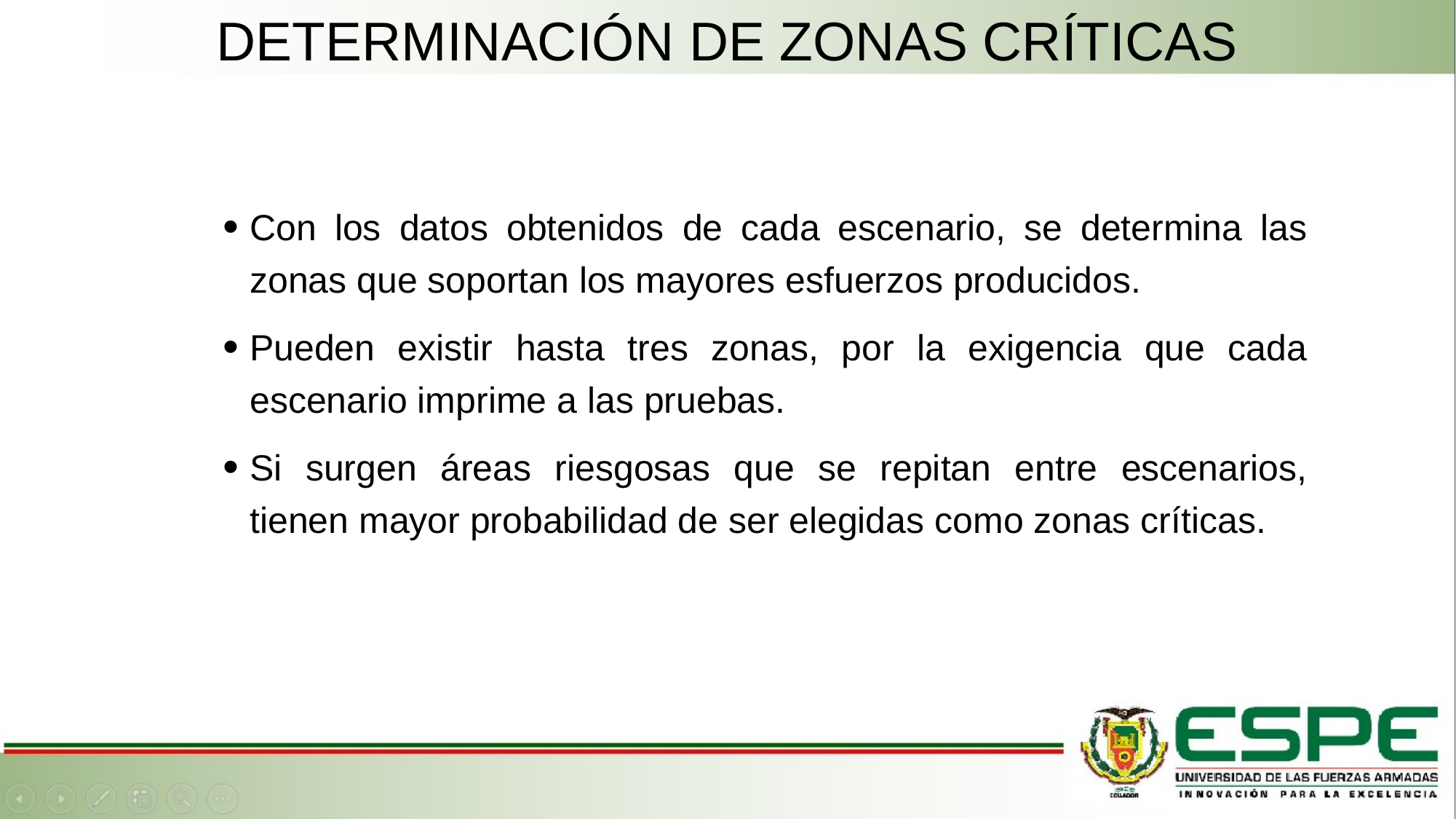

# Determinación de zonas críticas

Con los datos obtenidos de cada escenario, se determina las zonas que soportan los mayores esfuerzos producidos.
Pueden existir hasta tres zonas, por la exigencia que cada escenario imprime a las pruebas.
Si surgen áreas riesgosas que se repitan entre escenarios, tienen mayor probabilidad de ser elegidas como zonas críticas.